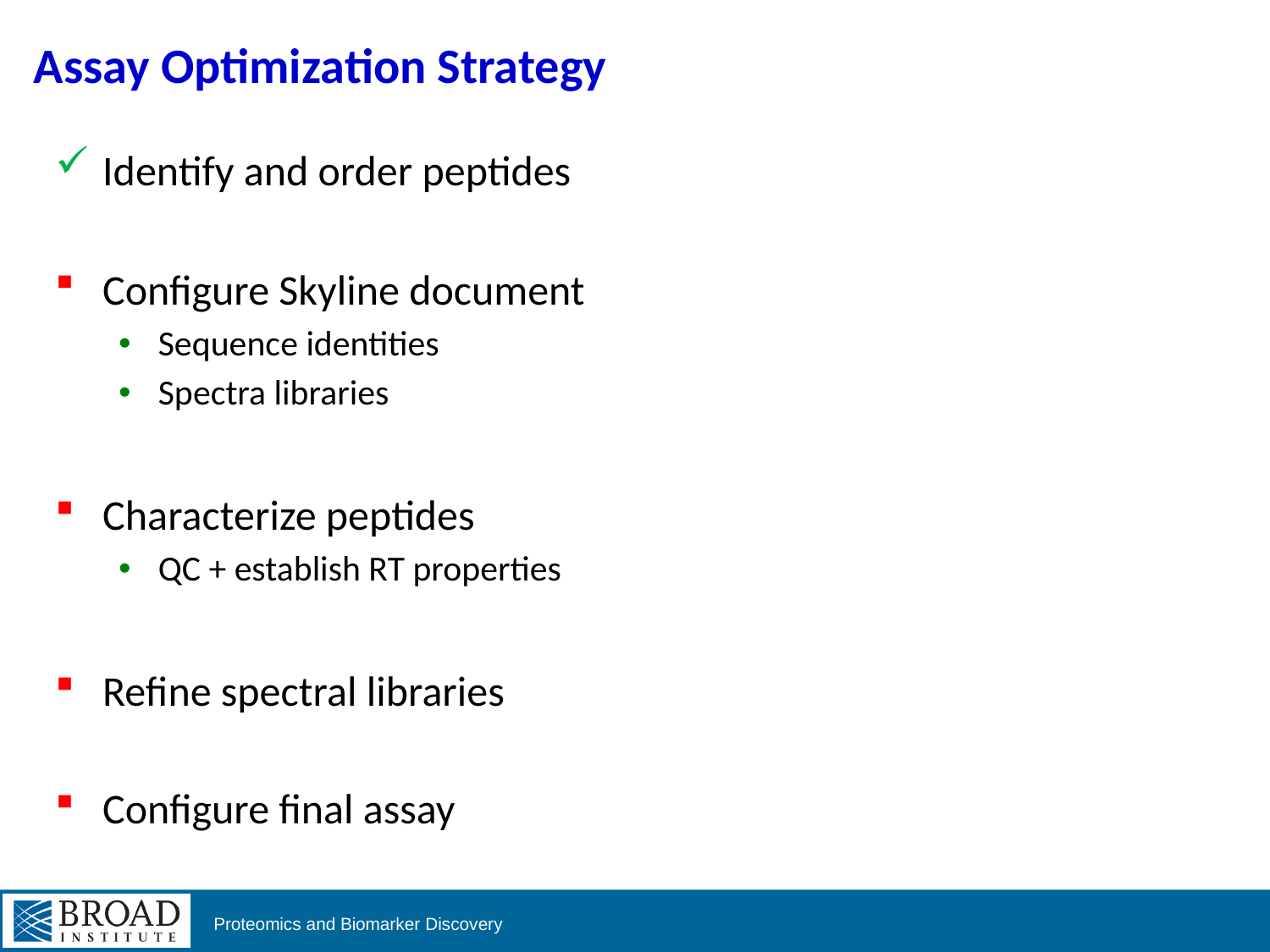

# Assay Optimization Strategy
Identify and order peptides

Configure Skyline document
Sequence identities
Spectra libraries

Characterize peptides
QC + establish RT properties

Refine spectral libraries

Configure final assay